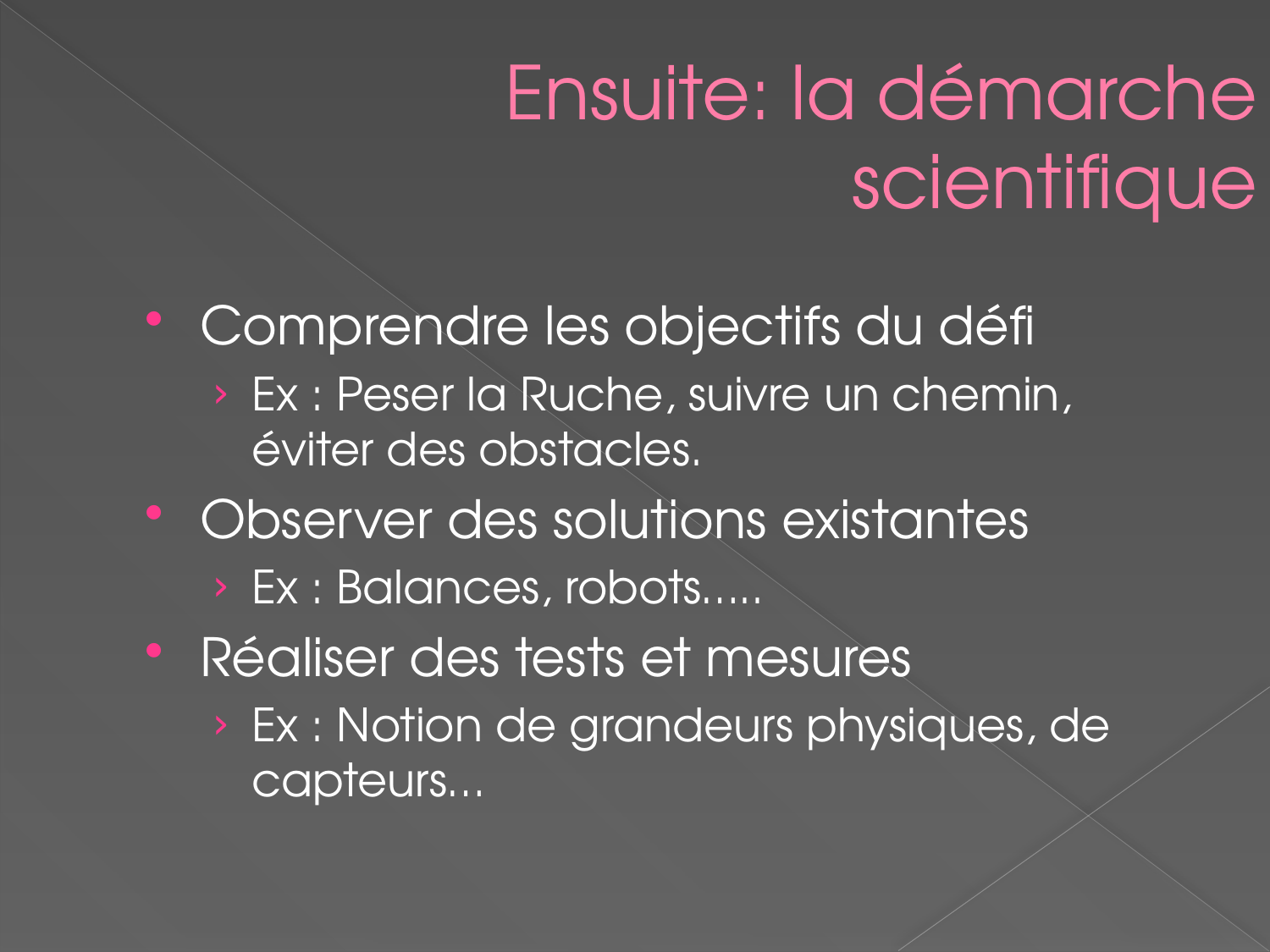

# Ensuite: la démarche scientifique
Comprendre les objectifs du défi
Ex : Peser la Ruche, suivre un chemin, éviter des obstacles.
Observer des solutions existantes
Ex : Balances, robots…..
Réaliser des tests et mesures
Ex : Notion de grandeurs physiques, de capteurs…